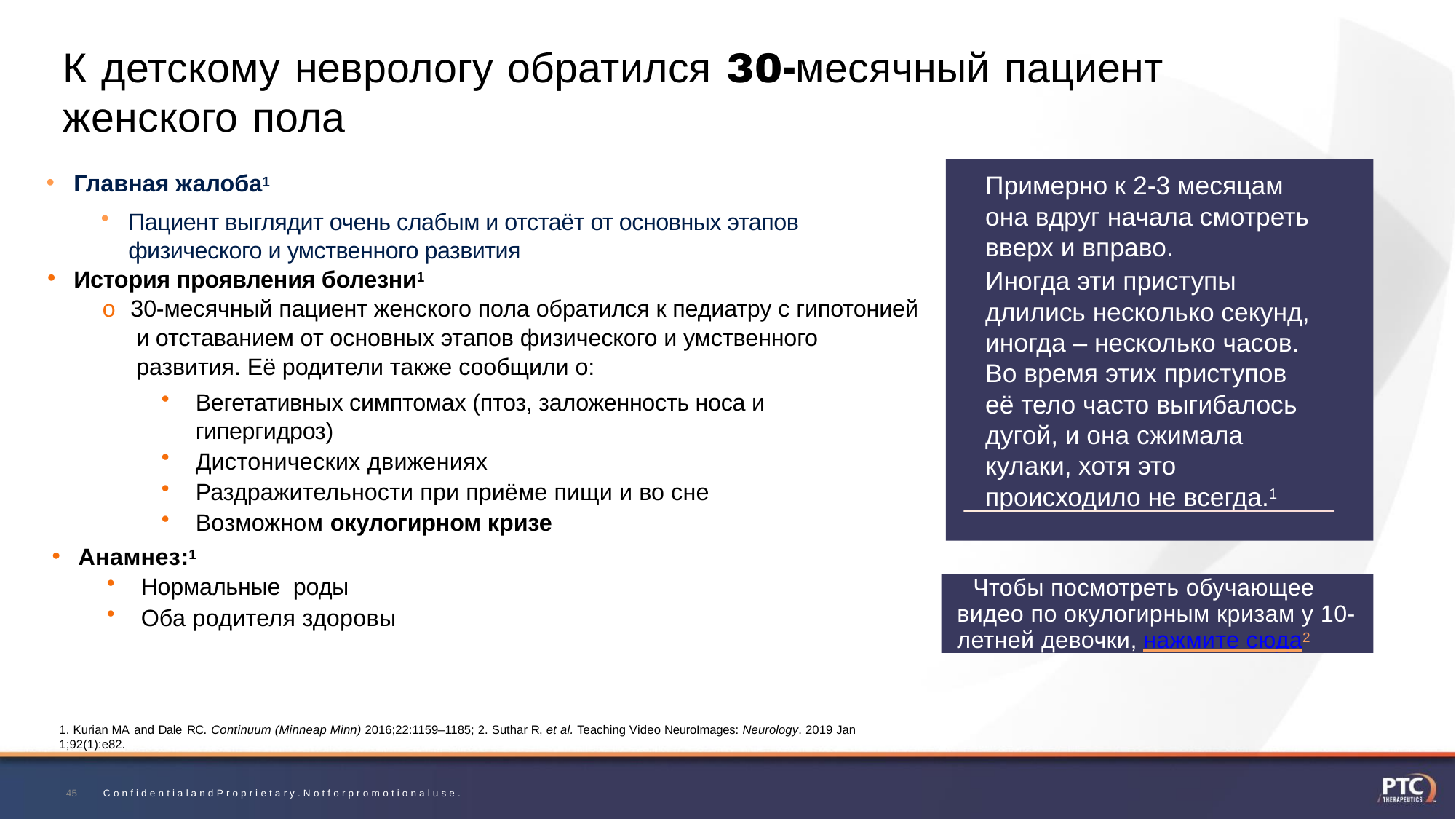

# К детскому неврологу обратился 30-месячный пациент женского пола
Главная жалоба1
Пациент выглядит очень слабым и отстаёт от основных этапов физического и умственного развития
История проявления болезни1
o 30-месячный пациент женского пола обратился к педиатру с гипотонией и отставанием от основных этапов физического и умственного развития. Её родители также сообщили о:

Примерно к 2-3 месяцам она вдруг начала смотреть вверх и вправо.
Иногда эти приступы длились несколько секунд, иногда – несколько часов. Во время этих приступов её тело часто выгибалось дугой, и она сжимала кулаки, хотя это происходило не всегда.1
Вегетативных симптомах (птоз, заложенность носа и гипергидроз)
Дистонических движениях
Раздражительности при приёме пищи и во сне
Возможном окулогирном кризе

Анамнез:1
Нормальные  роды
Оба родителя здоровы
Чтобы посмотреть обучающее видео по окулогирным кризам у 10-летней девочки, нажмите сюда2
1. Kurian MA and Dale RC. Continuum (Minneap Minn) 2016;22:1159–1185; 2. Suthar R, et al. Teaching Video NeuroImages: Neurology. 2019 Jan 1;92(1):e82.
45	C o n f i d e n t i a l a n d P r o p r i e t a r y . N o t f o r p r o m o t i o n a l u s e .